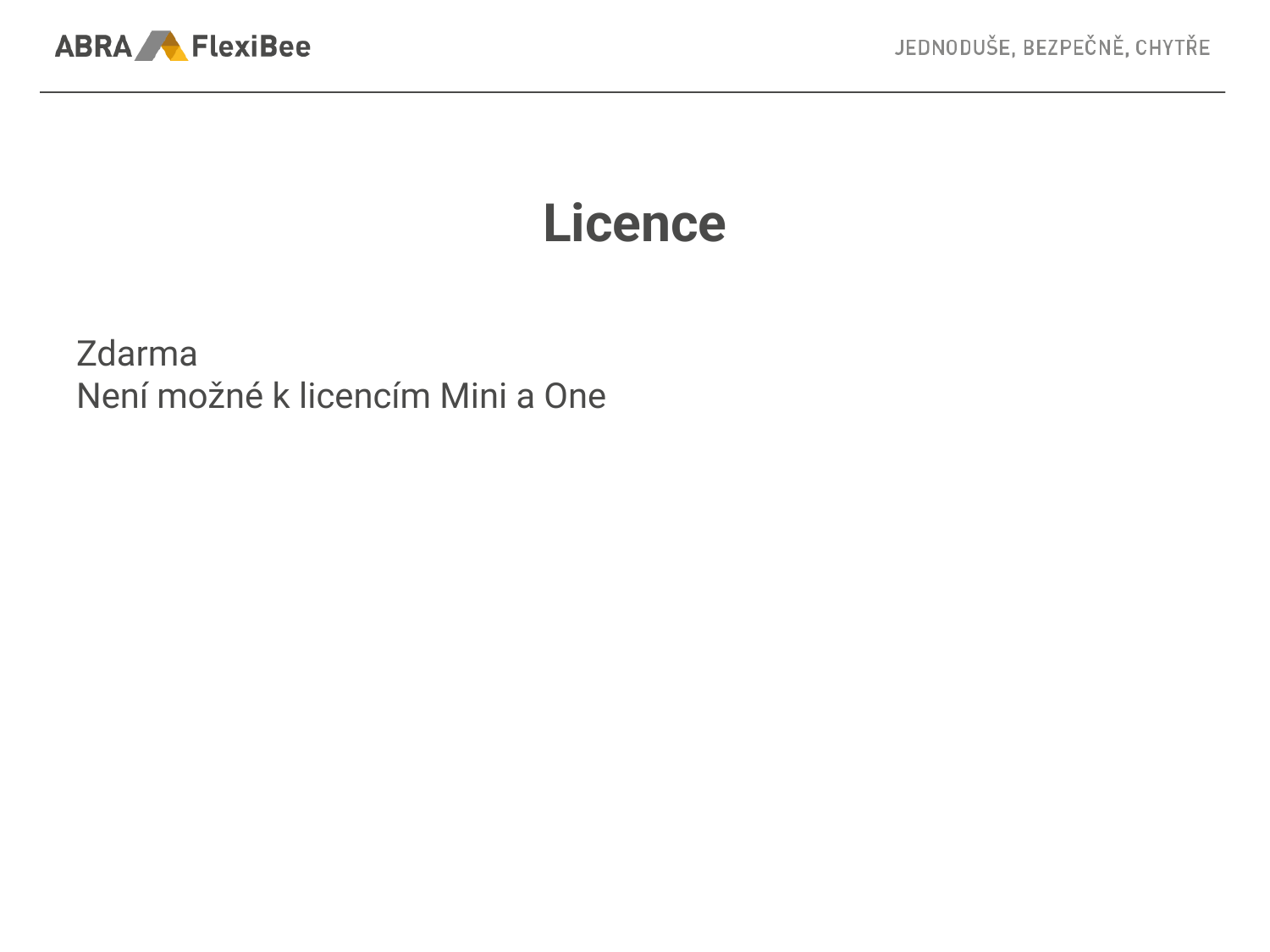

# Licence
Zdarma
Není možné k licencím Mini a One